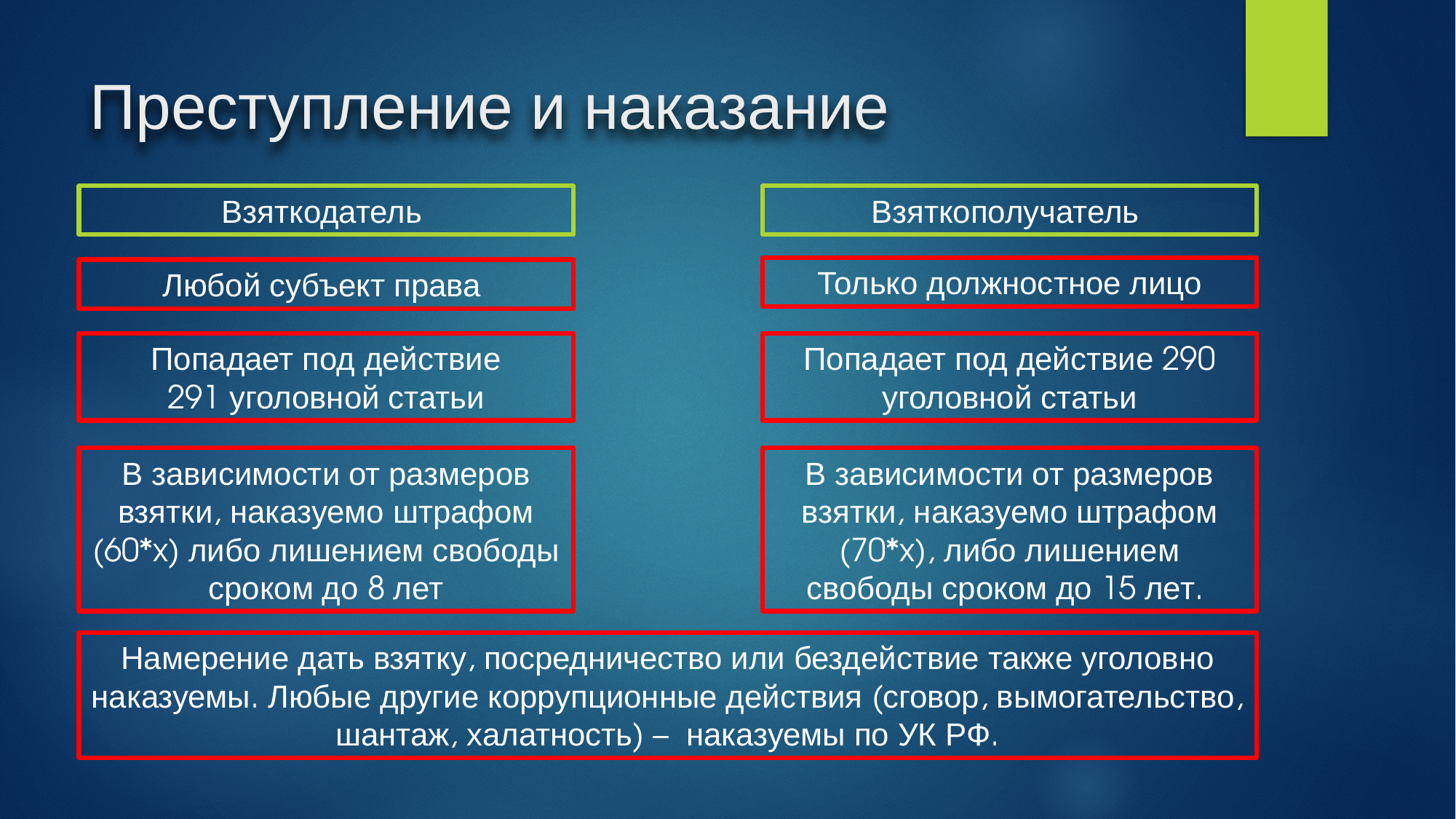

# Преступление и наказание
Взяткополучатель
Взяткодатель
Только должностное лицо
Любой субъект права
Попадает под действие
291 уголовной статьи
Попадает под действие 290 уголовной статьи
В зависимости от размеров взятки, наказуемо штрафом (60*x) либо лишением свободы сроком до 8 лет
В зависимости от размеров взятки, наказуемо штрафом (70*x), либо лишением свободы сроком до 15 лет.
Намерение дать взятку, посредничество или бездействие также уголовно наказуемы. Любые другие коррупционные действия (сговор, вымогательство, шантаж, халатность) –  наказуемы по УК РФ.